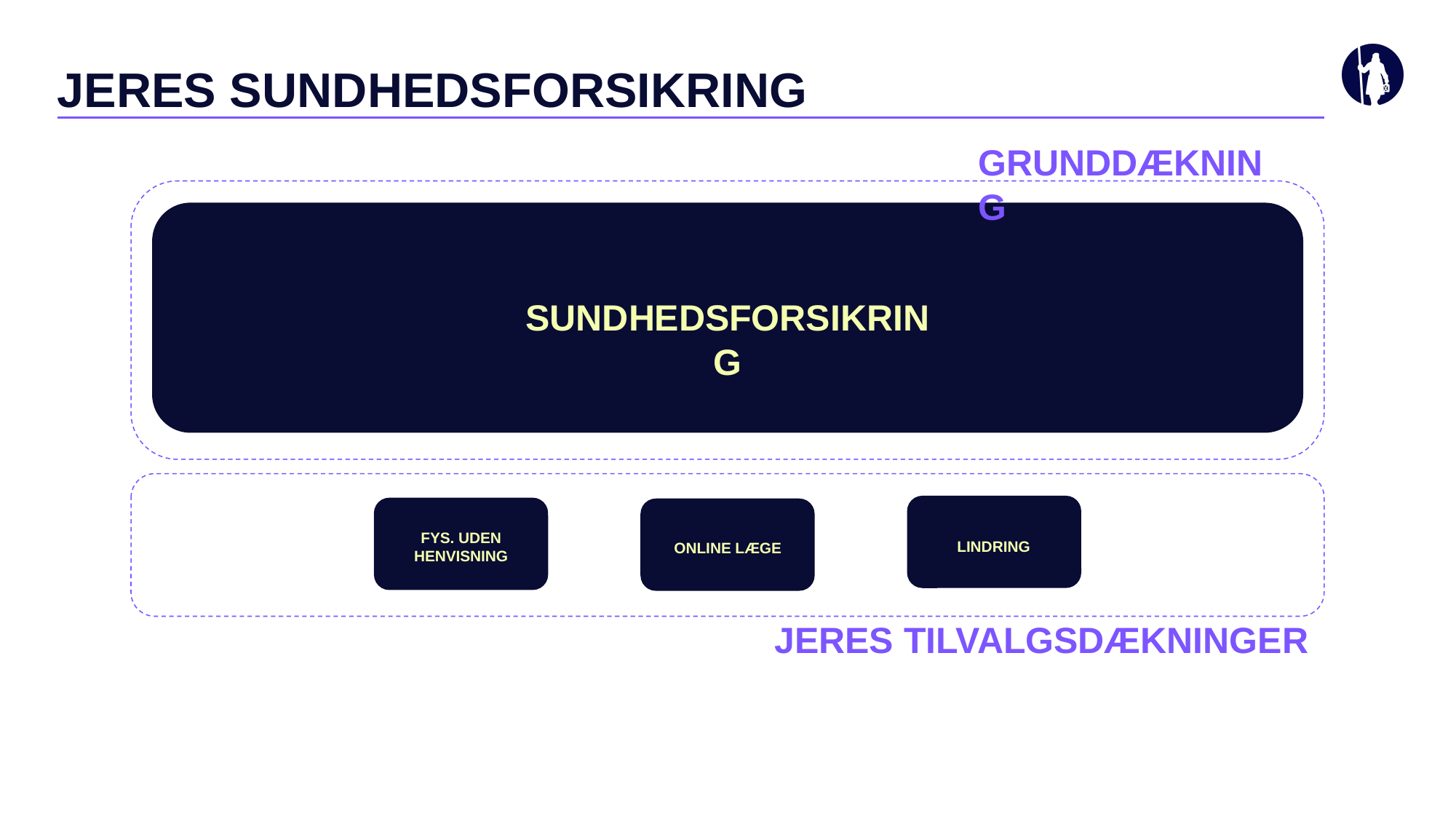

# JERES SUNDHEDSFORSIKRING
GRUNDDÆKNING

SUNDHEDSFORSIKRING

FYS. UDEN HENVISNING
LINDRING
ONLINE LÆGE
JERES TILVALGSDÆKNINGER